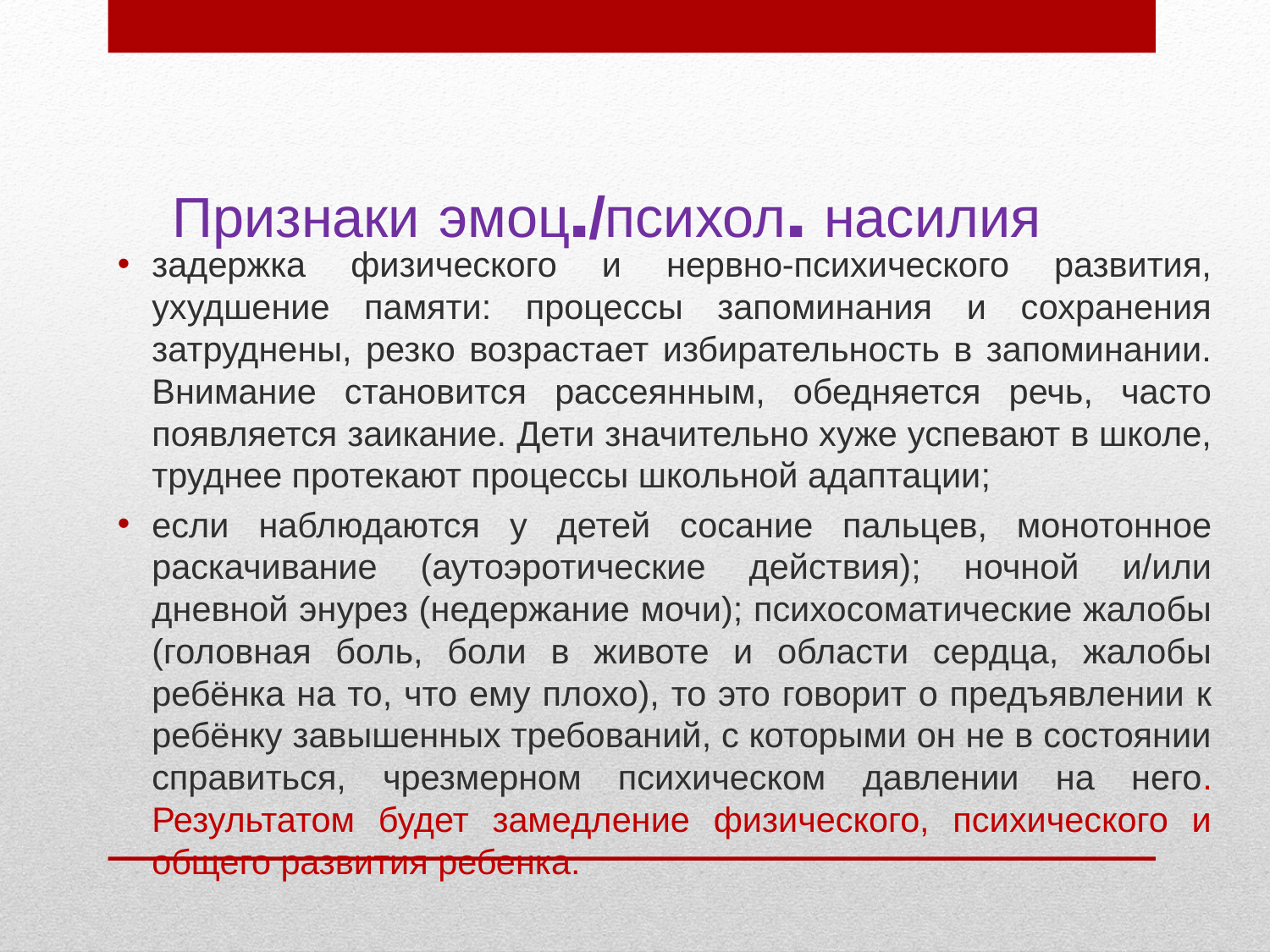

# Признаки эмоц./психол. насилия
задержка физического и нервно-психического развития, ухудшение памяти: процессы запоминания и сохранения затруднены, резко возрастает избирательность в запоминании. Внимание становится рассеянным, обедняется речь, часто появляется заикание. Дети значительно хуже успевают в школе, труднее протекают процессы школьной адаптации;
если наблюдаются у детей сосание пальцев, монотонное раскачивание (аутоэротические действия); ночной и/или дневной энурез (недержание мочи); психосоматические жалобы (головная боль, боли в животе и области сердца, жалобы ребёнка на то, что ему плохо), то это говорит о предъявлении к ребёнку завышенных требований, с которыми он не в состоянии справиться, чрезмерном психическом давлении на него. Результатом будет замедление физического, психического и общего развития ребенка.